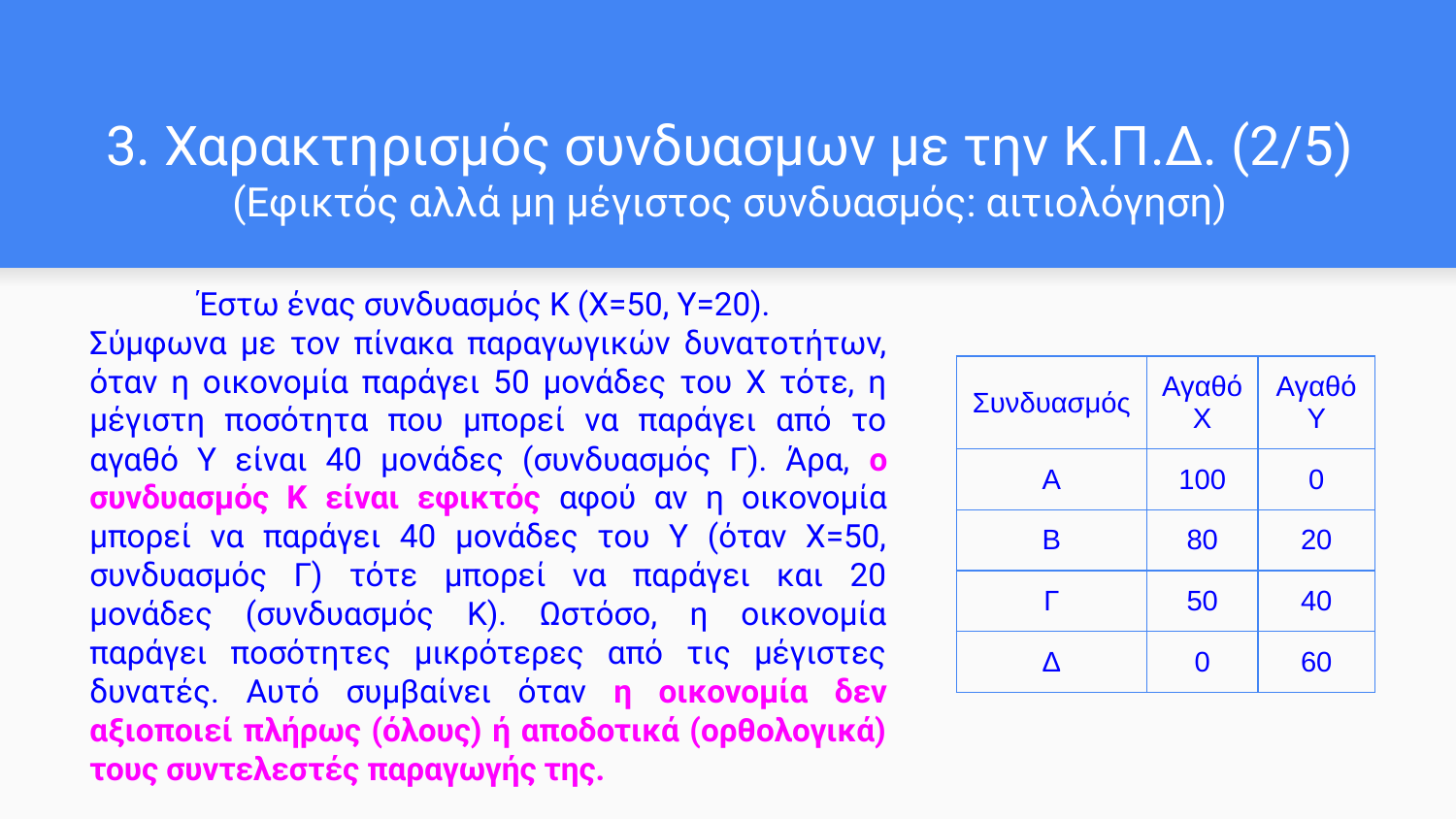

# 3. Χαρακτηρισμός συνδυασμων με την Κ.Π.Δ. (2/5)
(Εφικτός αλλά μη μέγιστος συνδυασμός: αιτιολόγηση)
Έστω ένας συνδυασμός Κ (Χ=50, Υ=20).
Σύμφωνα με τον πίνακα παραγωγικών δυνατοτήτων, όταν η οικονομία παράγει 50 μονάδες του Χ τότε, η μέγιστη ποσότητα που μπορεί να παράγει από το αγαθό Υ είναι 40 μονάδες (συνδυασμός Γ). Άρα, ο συνδυασμός Κ είναι εφικτός αφού αν η οικονομία μπορεί να παράγει 40 μονάδες του Υ (όταν Χ=50, συνδυασμός Γ) τότε μπορεί να παράγει και 20 μονάδες (συνδυασμός Κ). Ωστόσο, η οικονομία παράγει ποσότητες μικρότερες από τις μέγιστες δυνατές. Αυτό συμβαίνει όταν η οικονομία δεν αξιοποιεί πλήρως (όλους) ή αποδοτικά (ορθολογικά) τους συντελεστές παραγωγής της.

| Συνδυασμός | Αγαθό Χ | Αγαθό Υ |
| --- | --- | --- |
| Α | 100 | 0 |
| Β | 80 | 20 |
| Γ | 50 | 40 |
| Δ | 0 | 60 |